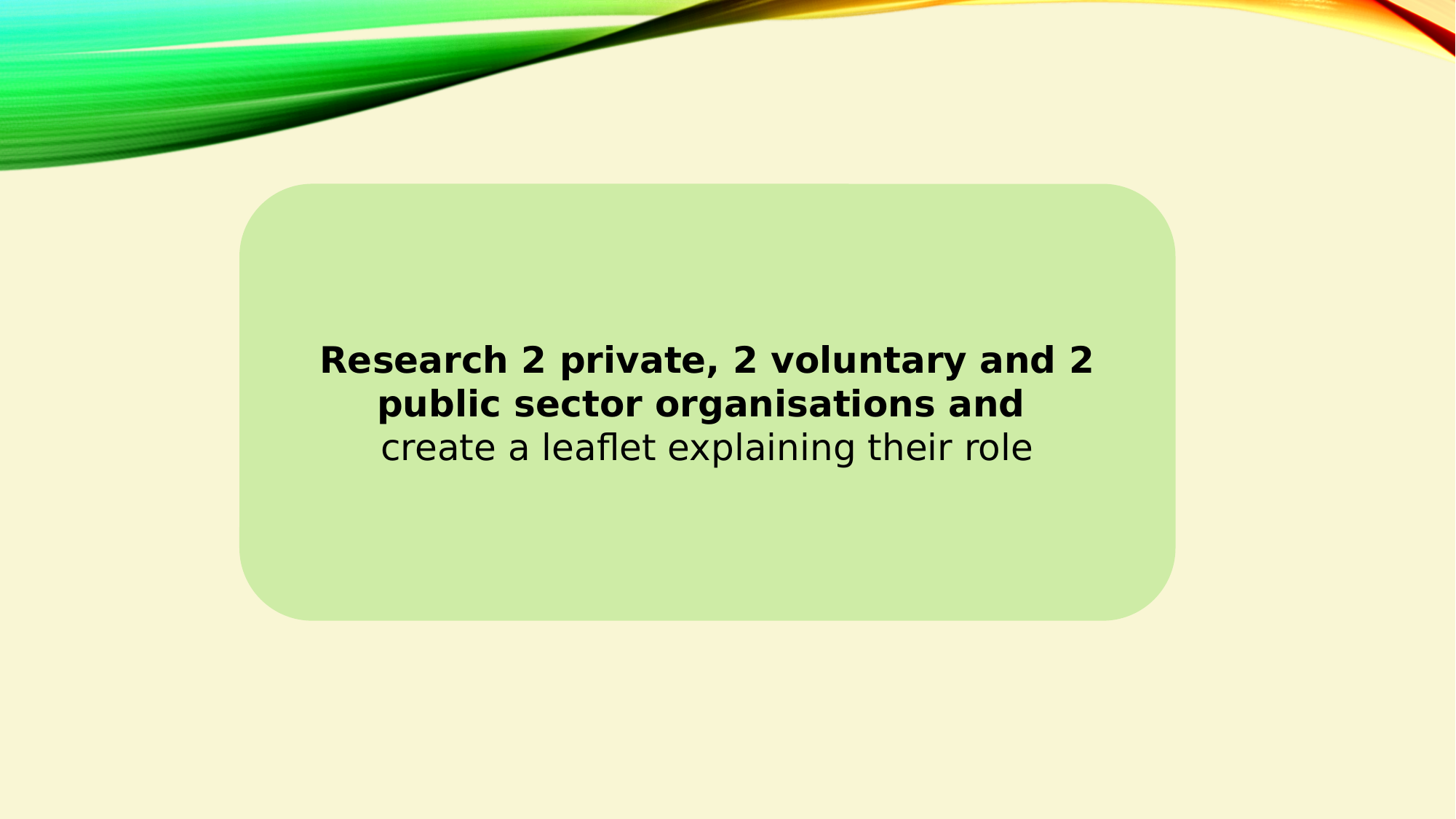

Research 2 private, 2 voluntary and 2 public sector organisations and
create a leaflet explaining their role